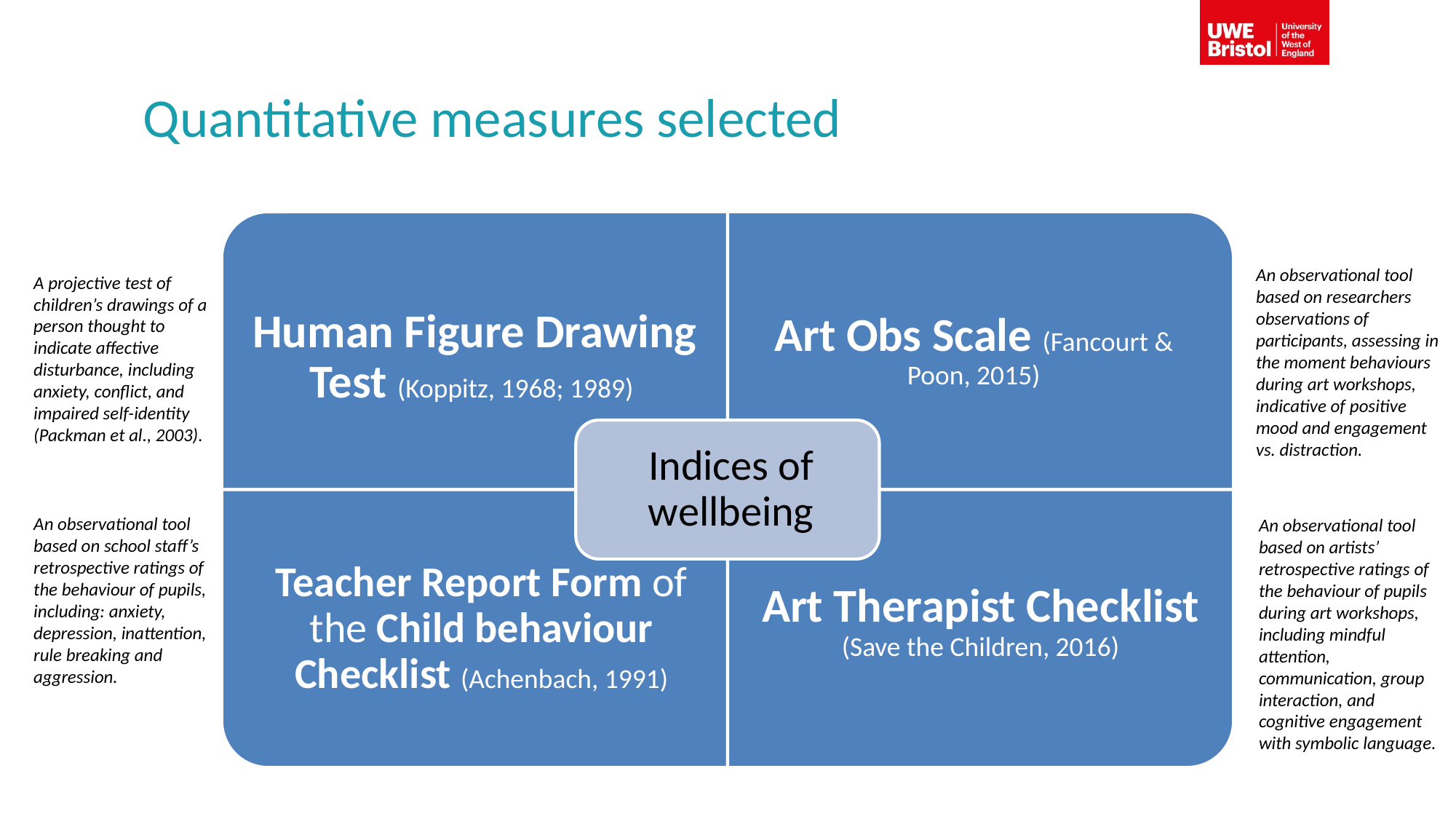

# Quantitative measures selected
Human Figure Drawing Test (Koppitz, 1968; 1989)
Art Obs Scale (Fancourt & Poon, 2015)
Teacher Report Form of the Child behaviour Checklist (Achenbach, 1991)
Art Therapist Checklist (Save the Children, 2016)
Indices of wellbeing
An observational tool based on researchers observations of participants, assessing in the moment behaviours during art workshops, indicative of positive mood and engagement vs. distraction.
A projective test of children’s drawings of a person thought to indicate affective disturbance, including anxiety, conflict, and impaired self-identity (Packman et al., 2003).
An observational tool based on school staff’s retrospective ratings of the behaviour of pupils, including: anxiety, depression, inattention, rule breaking and aggression.
An observational tool based on artists’ retrospective ratings of the behaviour of pupils during art workshops, including mindful attention, communication, group interaction, and cognitive engagement with symbolic language.